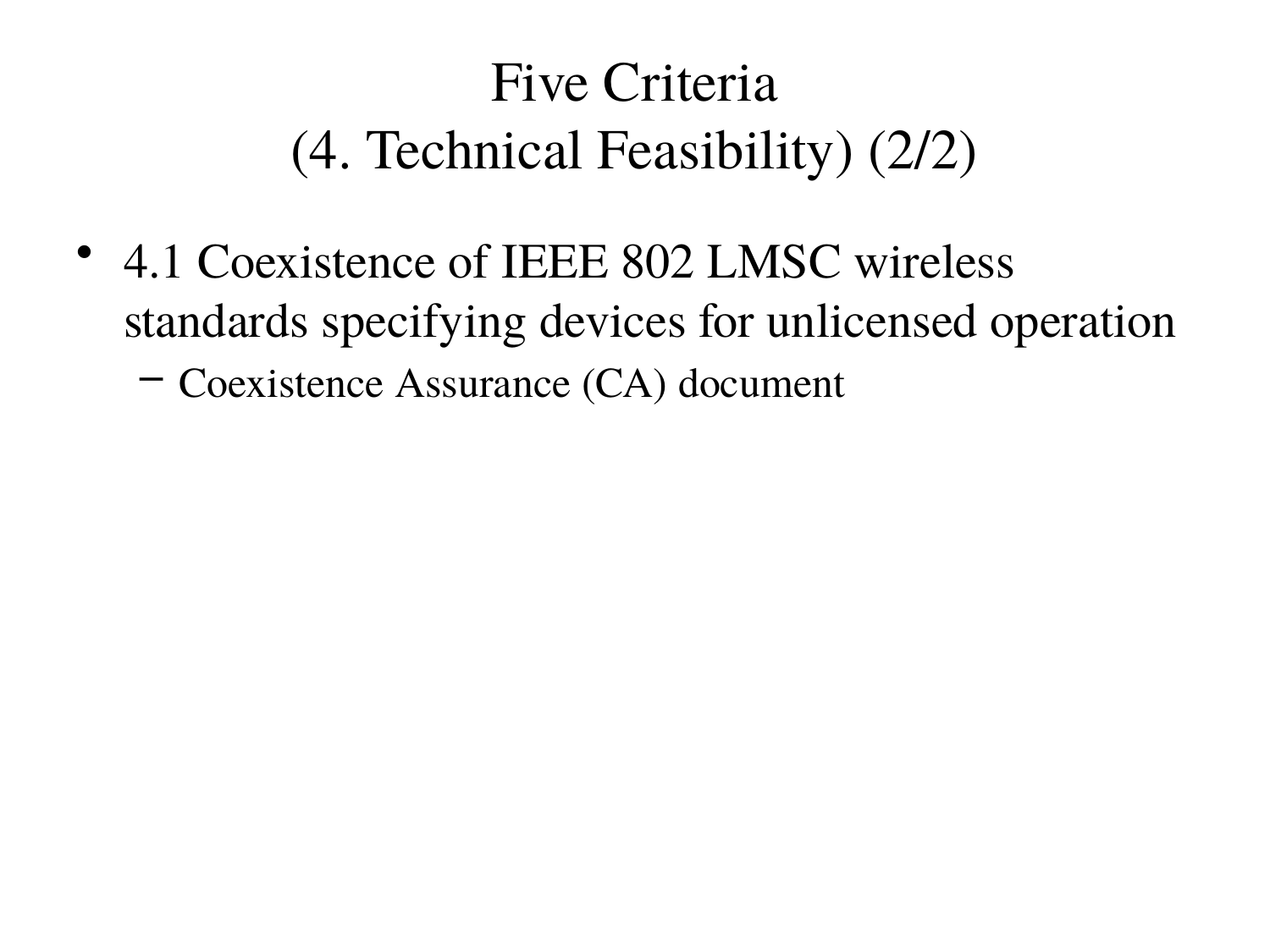

# Five Criteria (4. Technical Feasibility) (2/2)
4.1 Coexistence of IEEE 802 LMSC wireless standards specifying devices for unlicensed operation
Coexistence Assurance (CA) document